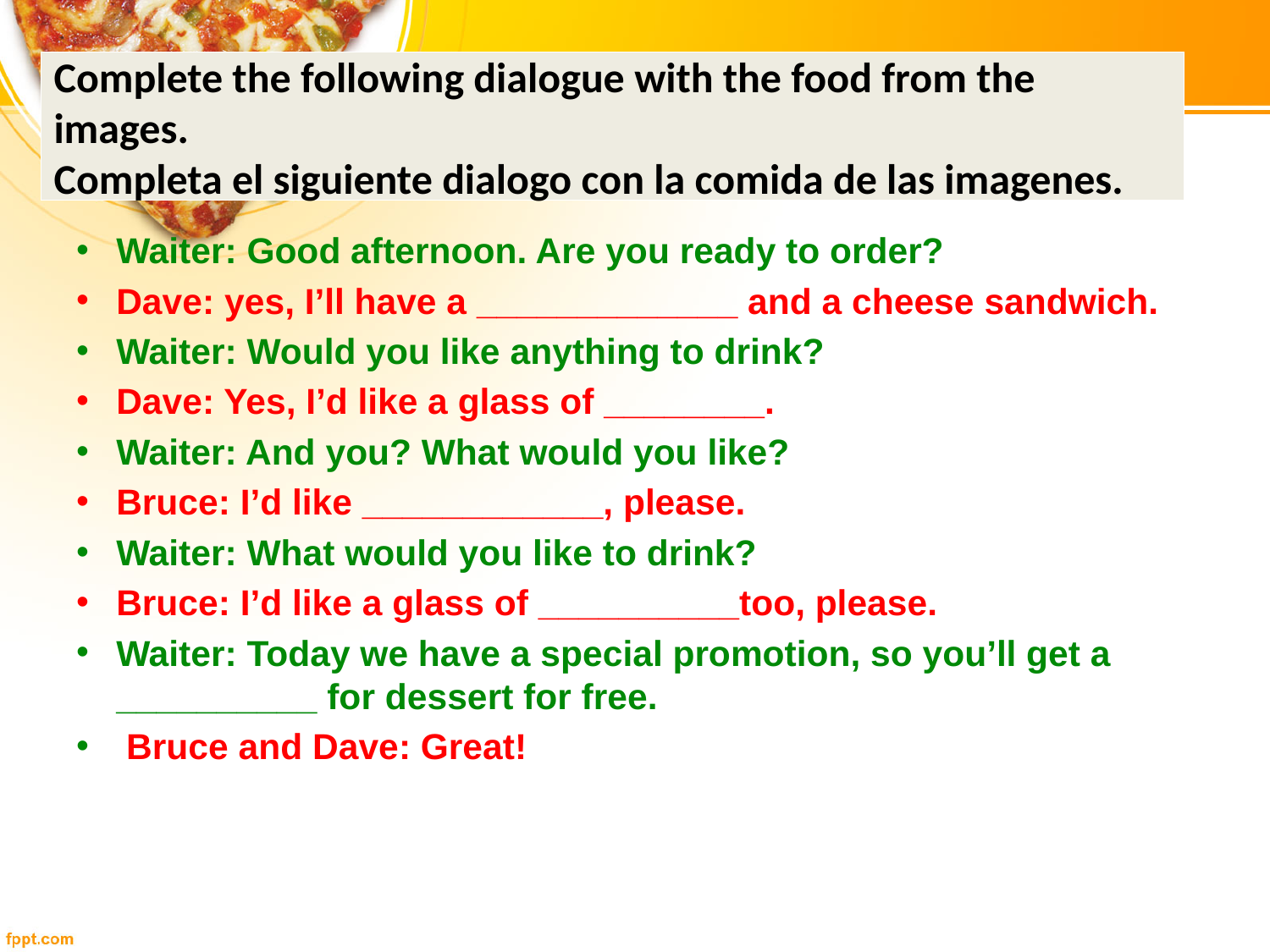

# Complete the following dialogue with the food from the images. Completa el siguiente dialogo con la comida de las imagenes.
Waiter: Good afternoon. Are you ready to order?
Dave: yes, I’ll have a _____________ and a cheese sandwich.
Waiter: Would you like anything to drink?
Dave: Yes, I’d like a glass of ________.
Waiter: And you? What would you like?
Bruce: I’d like ____________, please.
Waiter: What would you like to drink?
Bruce: I’d like a glass of __________too, please.
Waiter: Today we have a special promotion, so you’ll get a __________ for dessert for free.
 Bruce and Dave: Great!